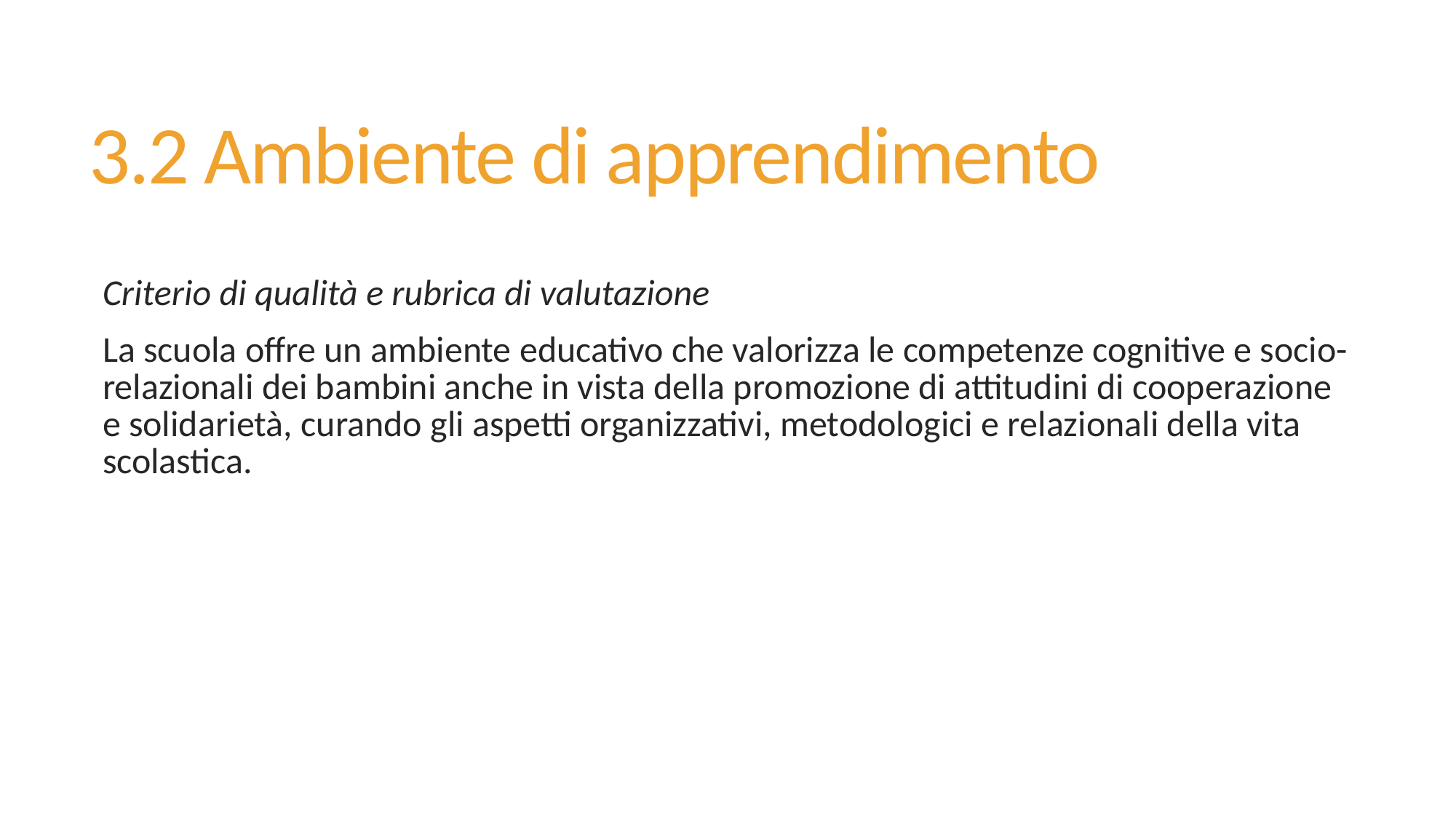

# 3.2 Ambiente di apprendimento
Criterio di qualità e rubrica di valutazione
La scuola offre un ambiente educativo che valorizza le competenze cognitive e socio-relazionali dei bambini anche in vista della promozione di attitudini di cooperazione e solidarietà, curando gli aspetti organizzativi, metodologici e relazionali della vita scolastica.